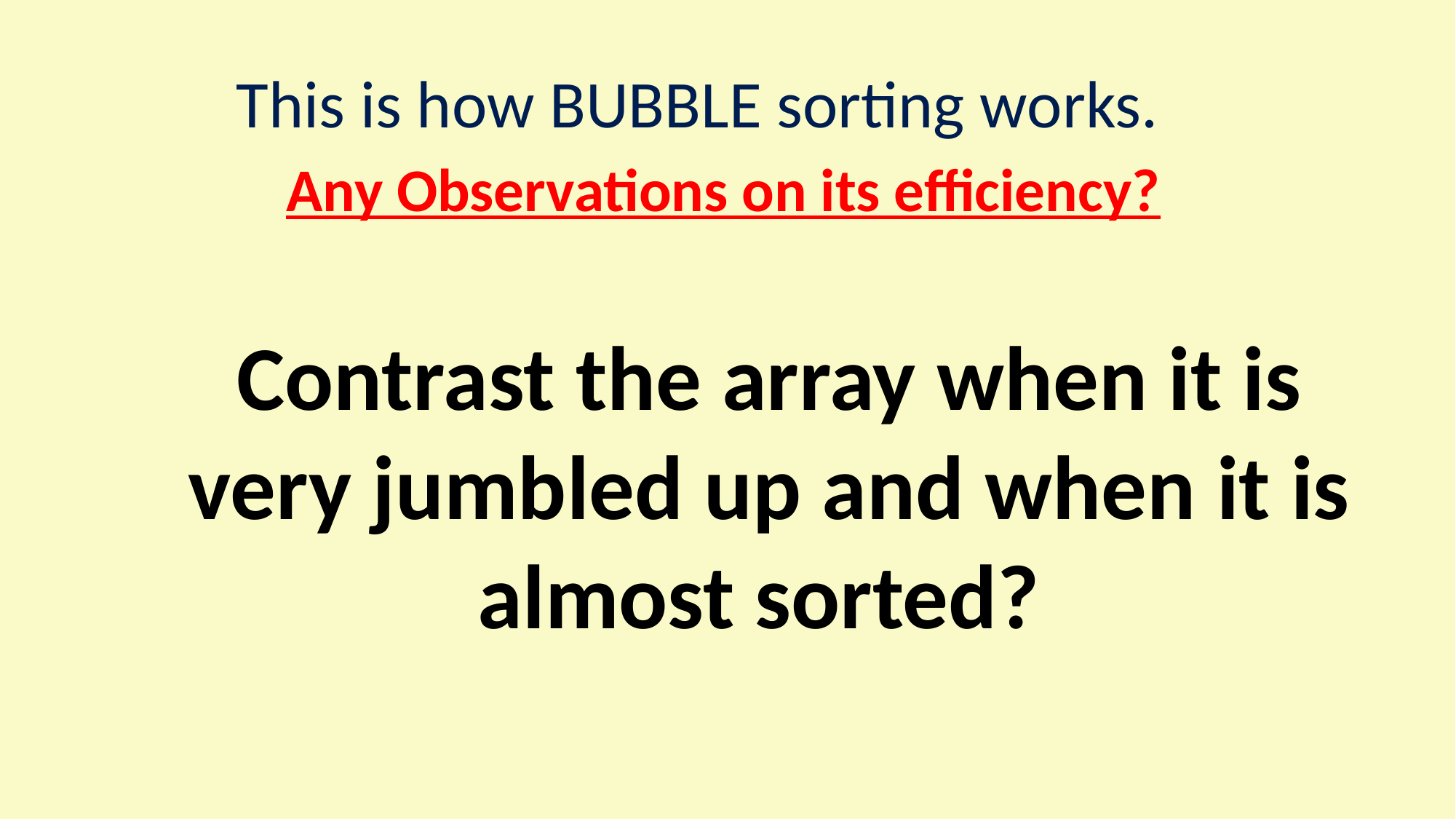

# This is how BUBBLE sorting works.
Any Observations on its efficiency?
Contrast the array when it is very jumbled up and when it is almost sorted?